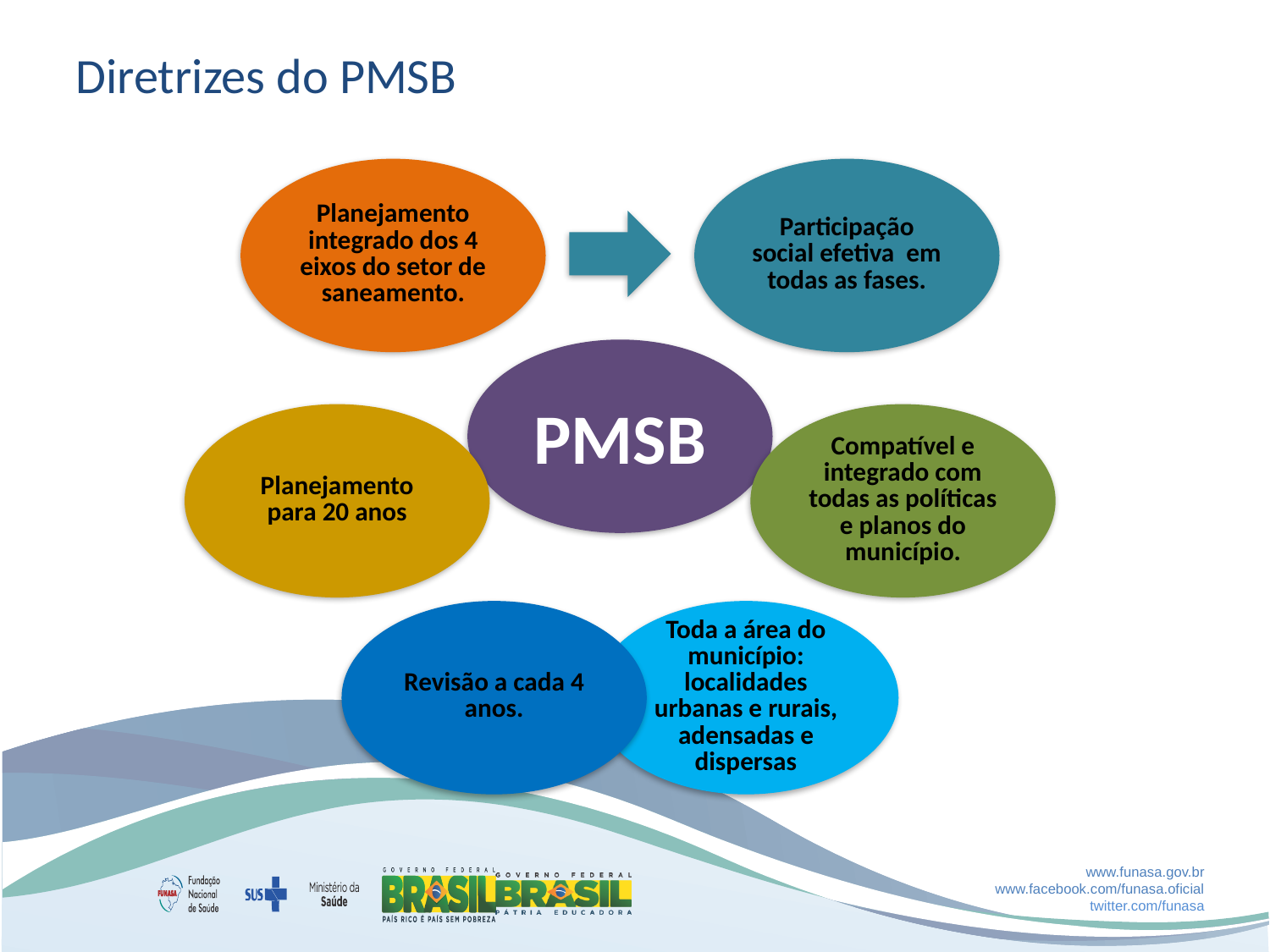

# Diretrizes do PMSB
PMSB
Participação social efetiva  em todas as fases.
Toda a área do município:
localidades urbanas e rurais, adensadas e dispersas
Revisão a cada 4 anos.
Planejamento para 20 anos
Compatível e integrado com todas as políticas e planos do município.
Planejamento integrado dos 4 eixos do setor de saneamento.